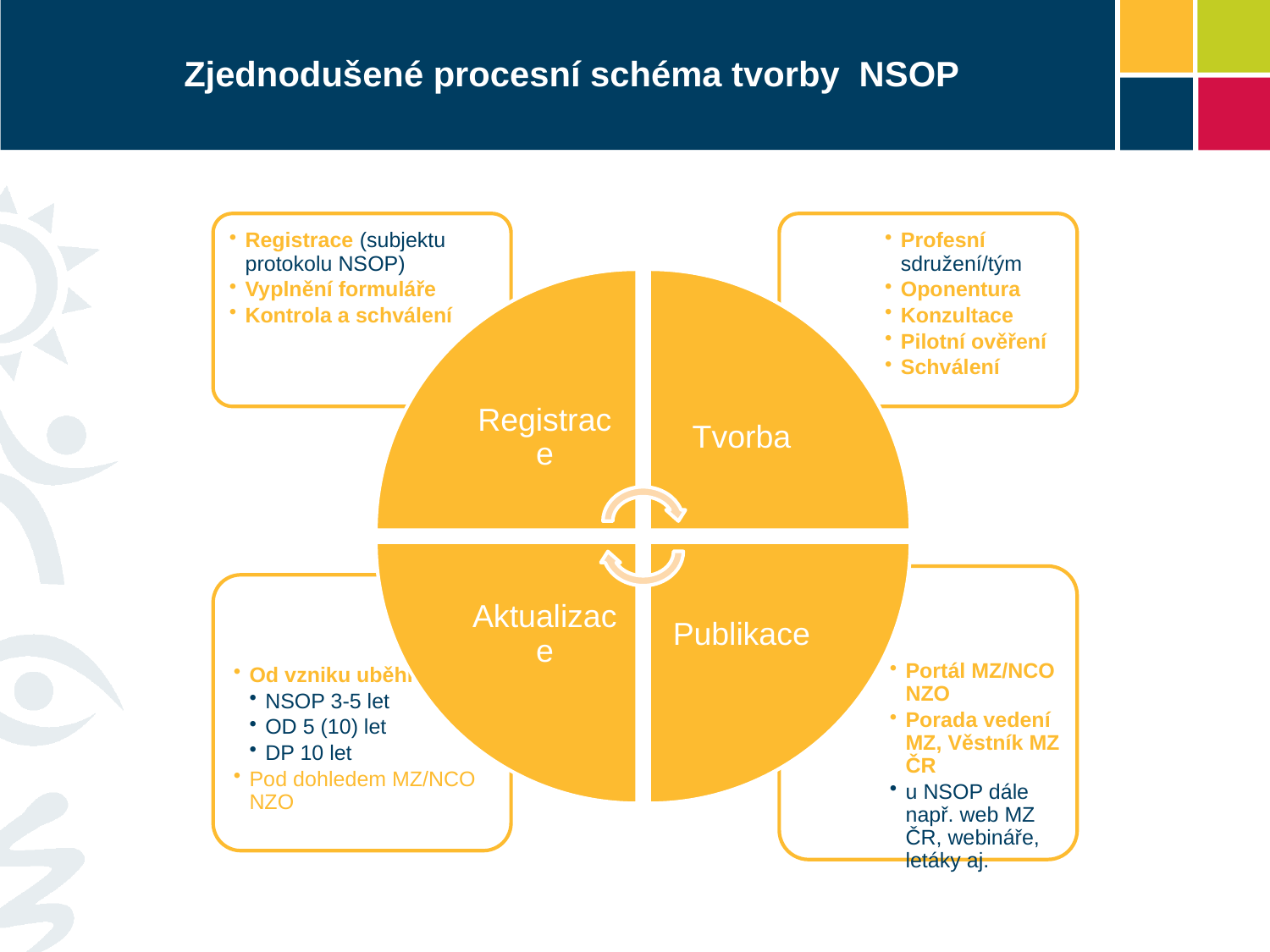

# Zjednodušené procesní schéma tvorby  NSOP
Portál MZ/NCO NZO
Porada vedení MZ, Věstník MZ ČR
u NSOP dále např. web MZ ČR, webináře, letáky aj.
Od vzniku uběhlo
NSOP 3-5 let
OD 5 (10) let
DP 10 let
Pod dohledem MZ/NCO NZO
Profesní sdružení/tým
Oponentura
Konzultace
Pilotní ověření
Schválení
Registrace (subjektu protokolu NSOP)
Vyplnění formuláře
Kontrola a schválení
Registrace
Tvorba
Publikace
Aktualizace